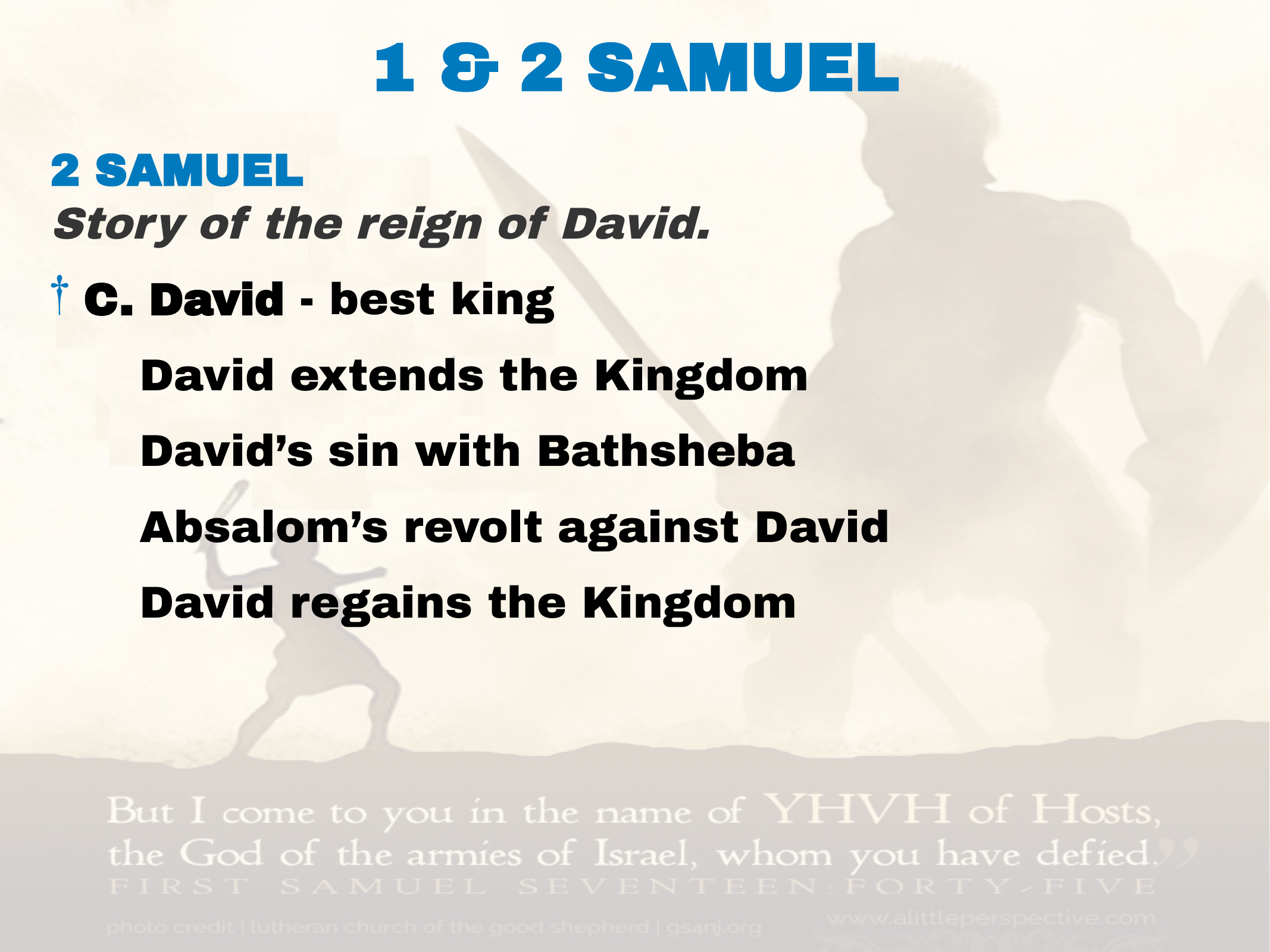

1 & 2 SAMUEL
2 SAMUEL
Story of the reign of David.
C. David - best king
	David extends the Kingdom
	David’s sin with Bathsheba
	Absalom’s revolt against David
	David regains the Kingdom